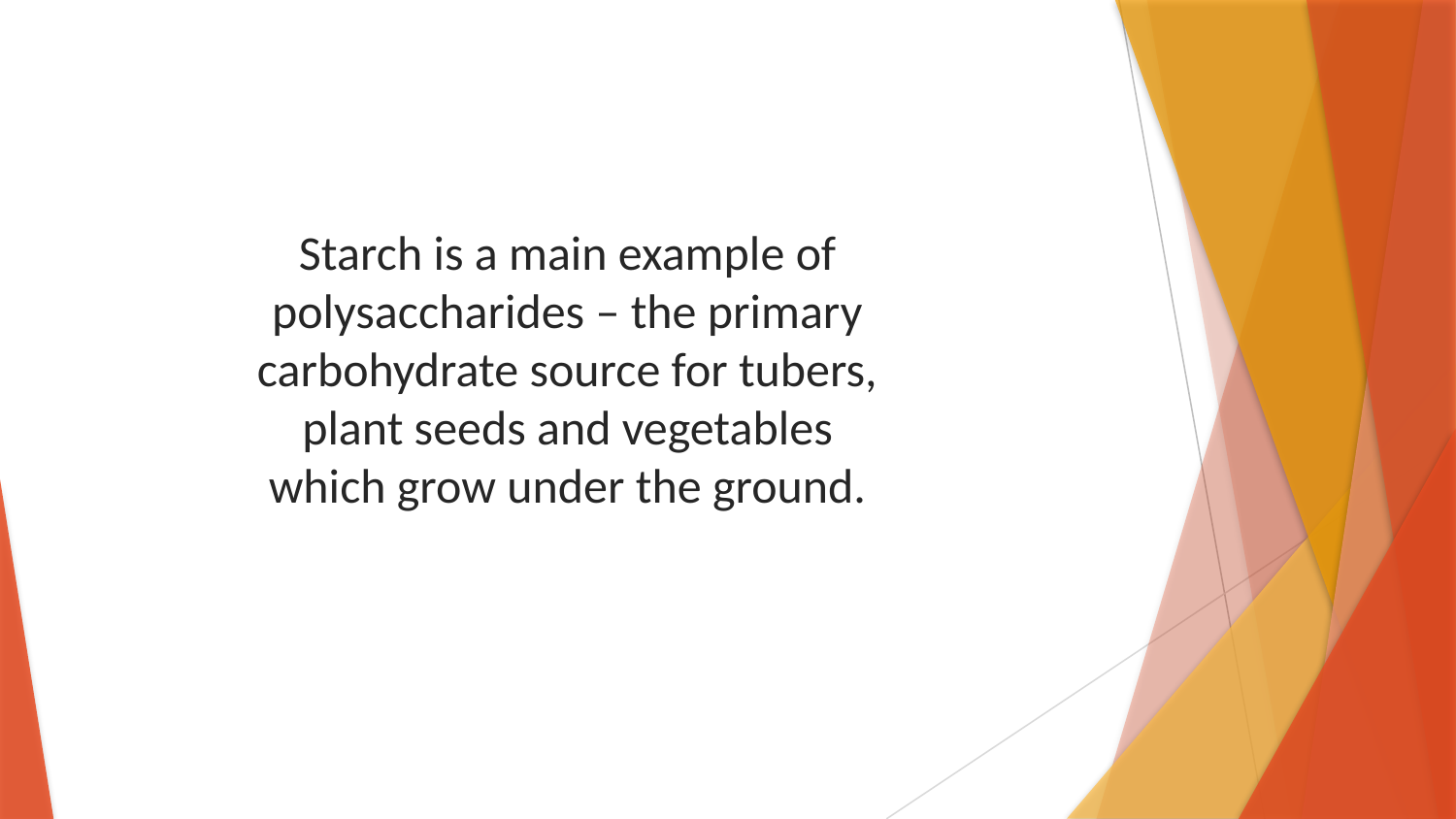

Starch is a main example of polysaccharides – the primary carbohydrate source for tubers, plant seeds and vegetables which grow under the ground.